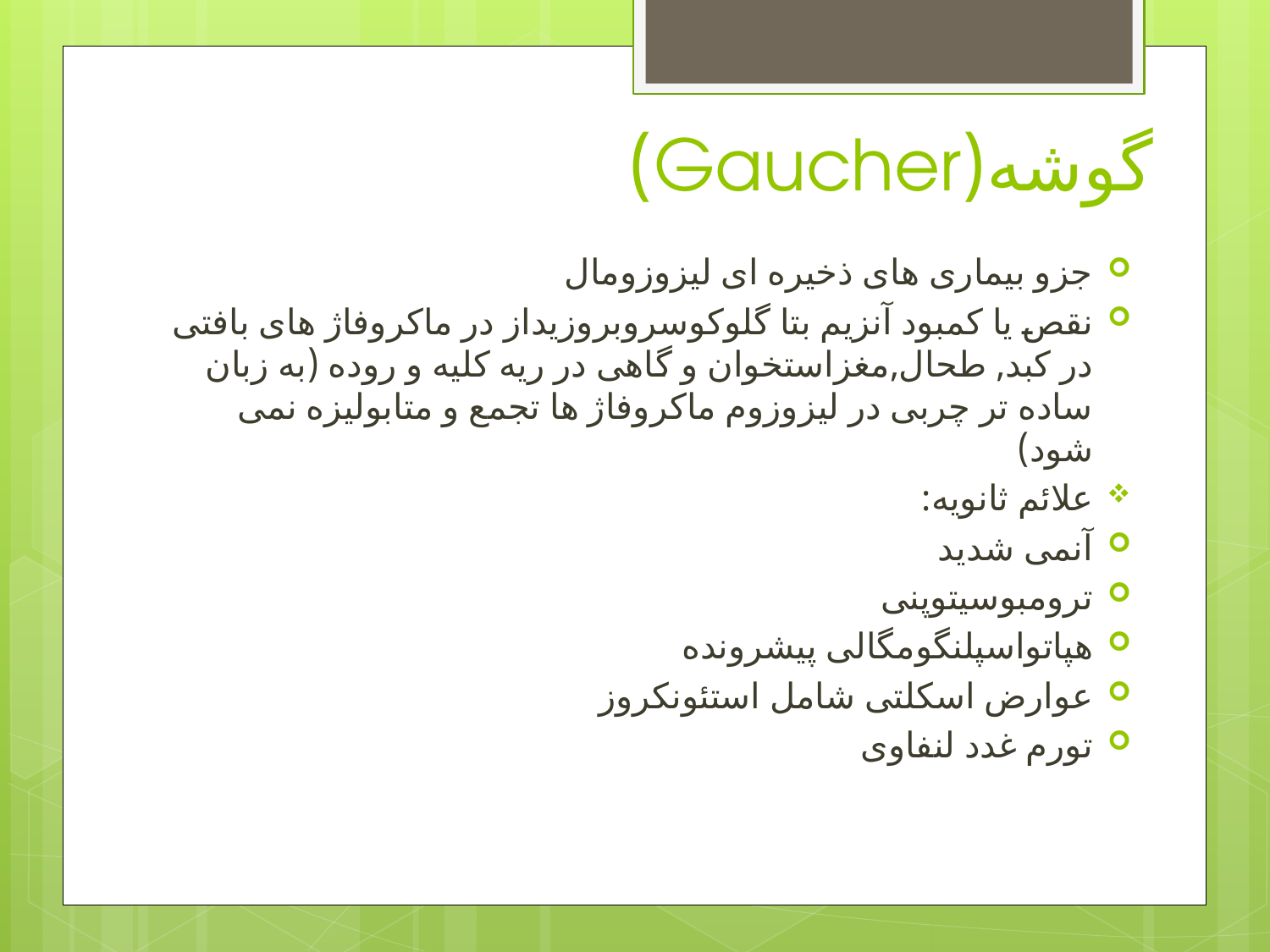

# گوشه(Gaucher)
جزو بیماری های ذخیره ای لیزوزومال
نقص یا کمبود آنزیم بتا گلوکوسروبروزیداز در ماکروفاژ های بافتی در کبد, طحال,مغزاستخوان و گاهی در ریه کلیه و روده (به زبان ساده تر چربی در لیزوزوم ماکروفاژ ها تجمع و متابولیزه نمی شود)
علائم ثانویه:
آنمی شدید
ترومبوسیتوپنی
هپاتواسپلنگومگالی پیشرونده
عوارض اسکلتی شامل استئونکروز
تورم غدد لنفاوی